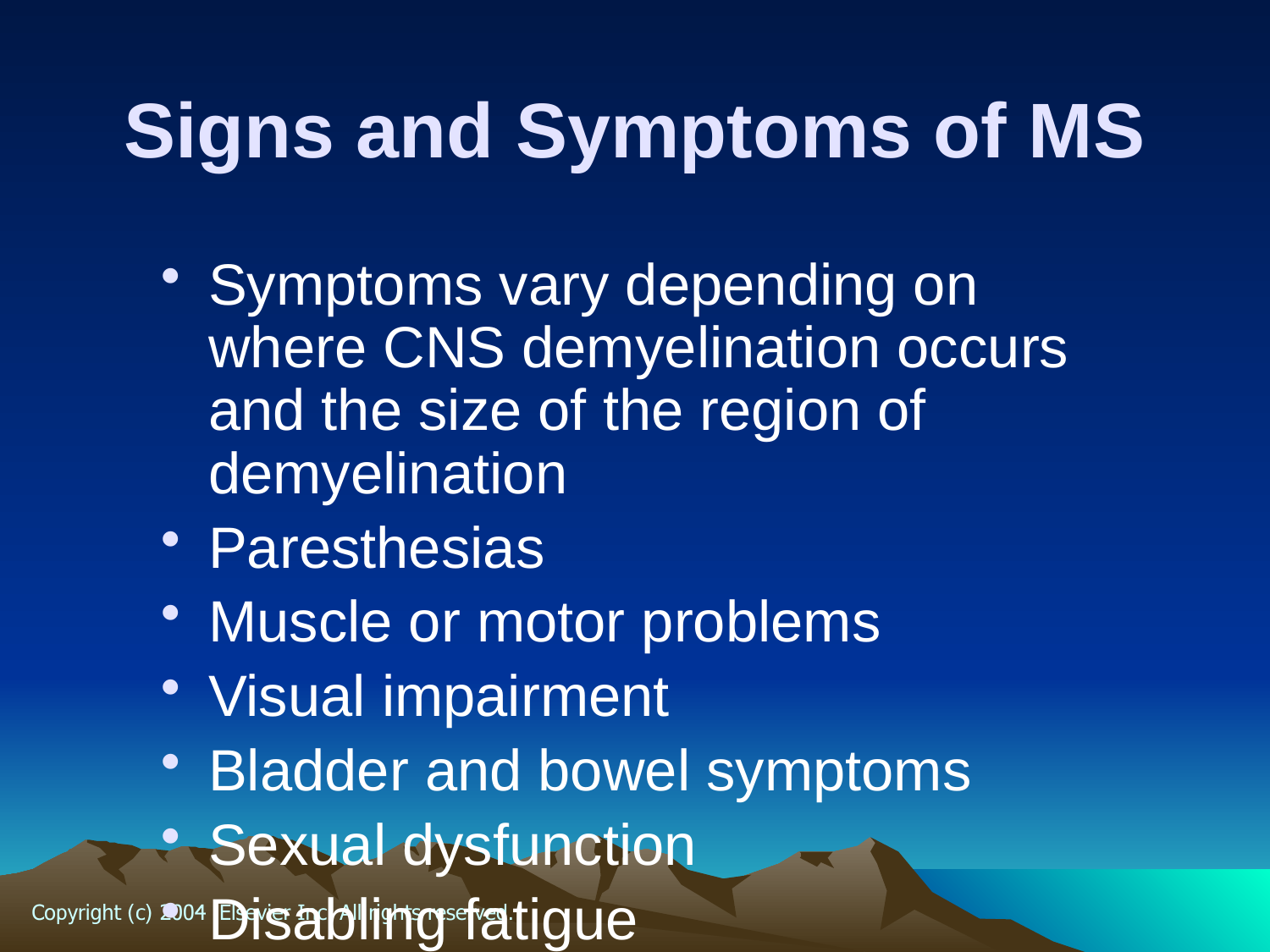

# Signs and Symptoms of MS
Symptoms vary depending on where CNS demyelination occurs and the size of the region of demyelination
Paresthesias
Muscle or motor problems
Visual impairment
Bladder and bowel symptoms
Sexual dysfunction
Disabling fatigue
Emotional lability
Depression